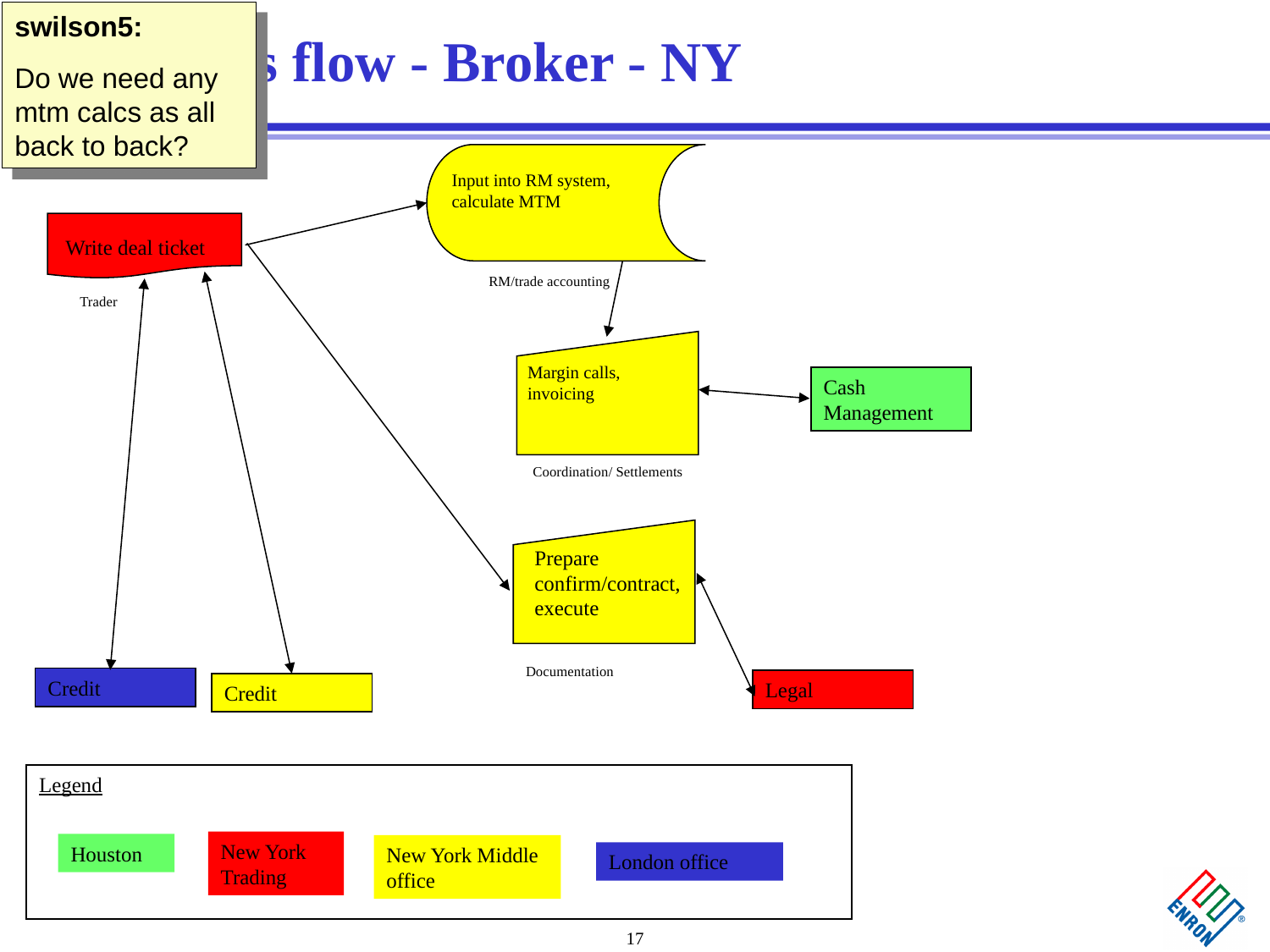

# Process flow - Broker - NY
swilson5:
Do we need any mtm calcs as all back to back?

Input into RM system,  calculate MTM

Write deal ticket

RM/trade accounting
Trader

Margin calls, invoicing
Cash Management

Coordination/ Settlements

Prepare confirm/contract, execute

Documentation
Credit
Legal
Credit
Legend

New York Trading
Houston
New York Middle office
London office
17